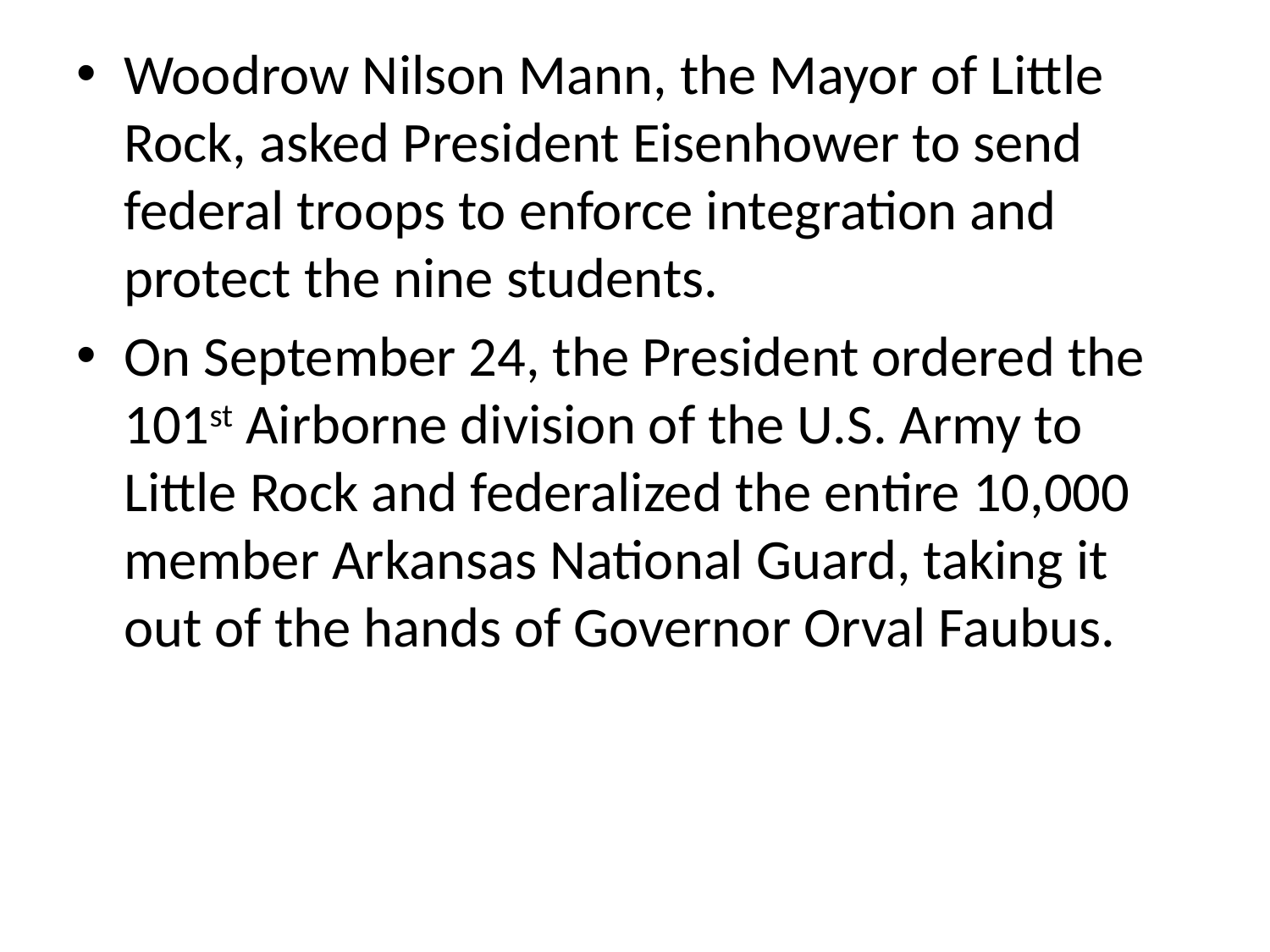

Woodrow Nilson Mann, the Mayor of Little Rock, asked President Eisenhower to send federal troops to enforce integration and protect the nine students.
On September 24, the President ordered the 101st Airborne division of the U.S. Army to Little Rock and federalized the entire 10,000 member Arkansas National Guard, taking it out of the hands of Governor Orval Faubus.

#